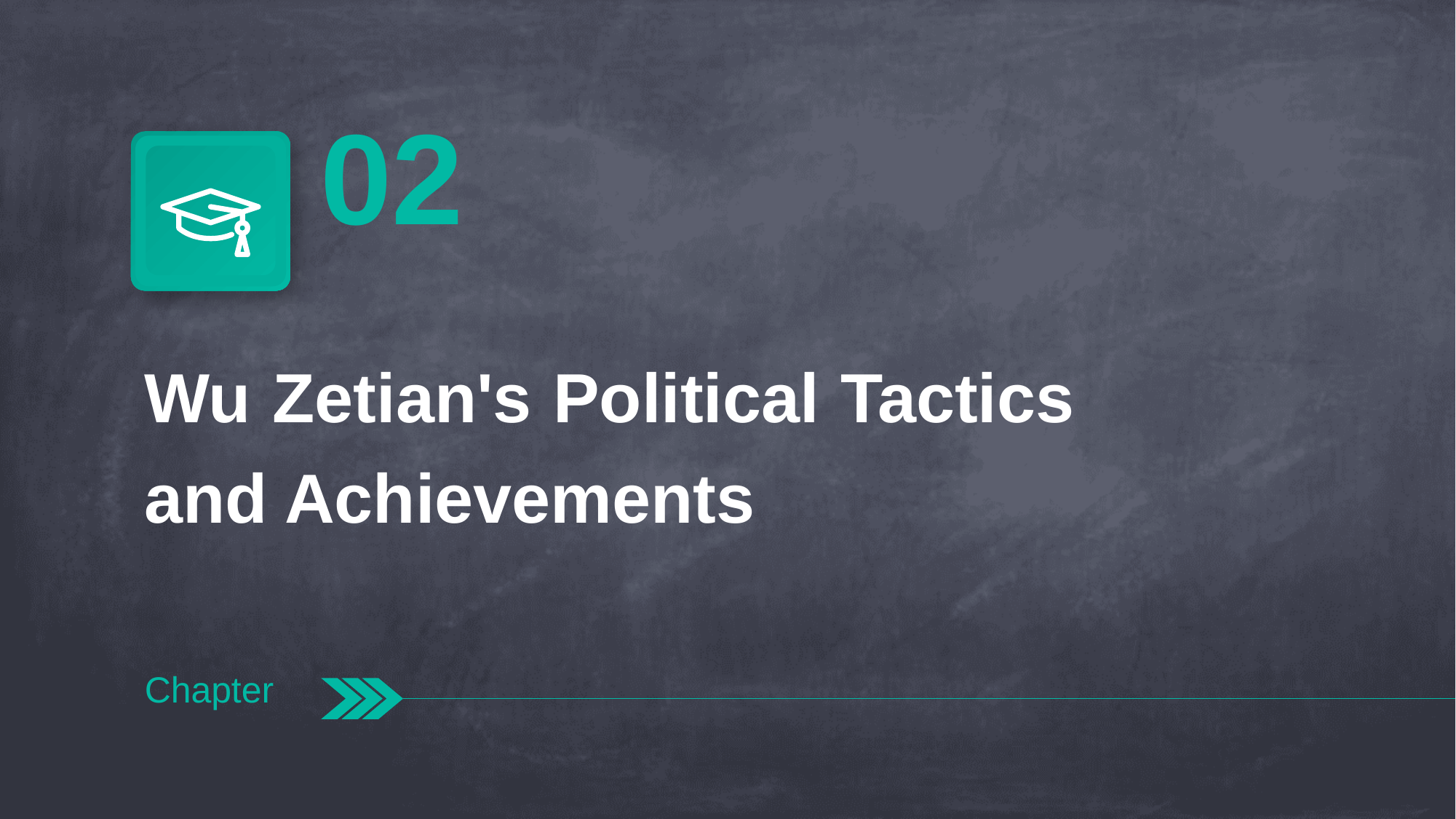

02

Wu Zetian's Political Tactics and Achievements
Chapter